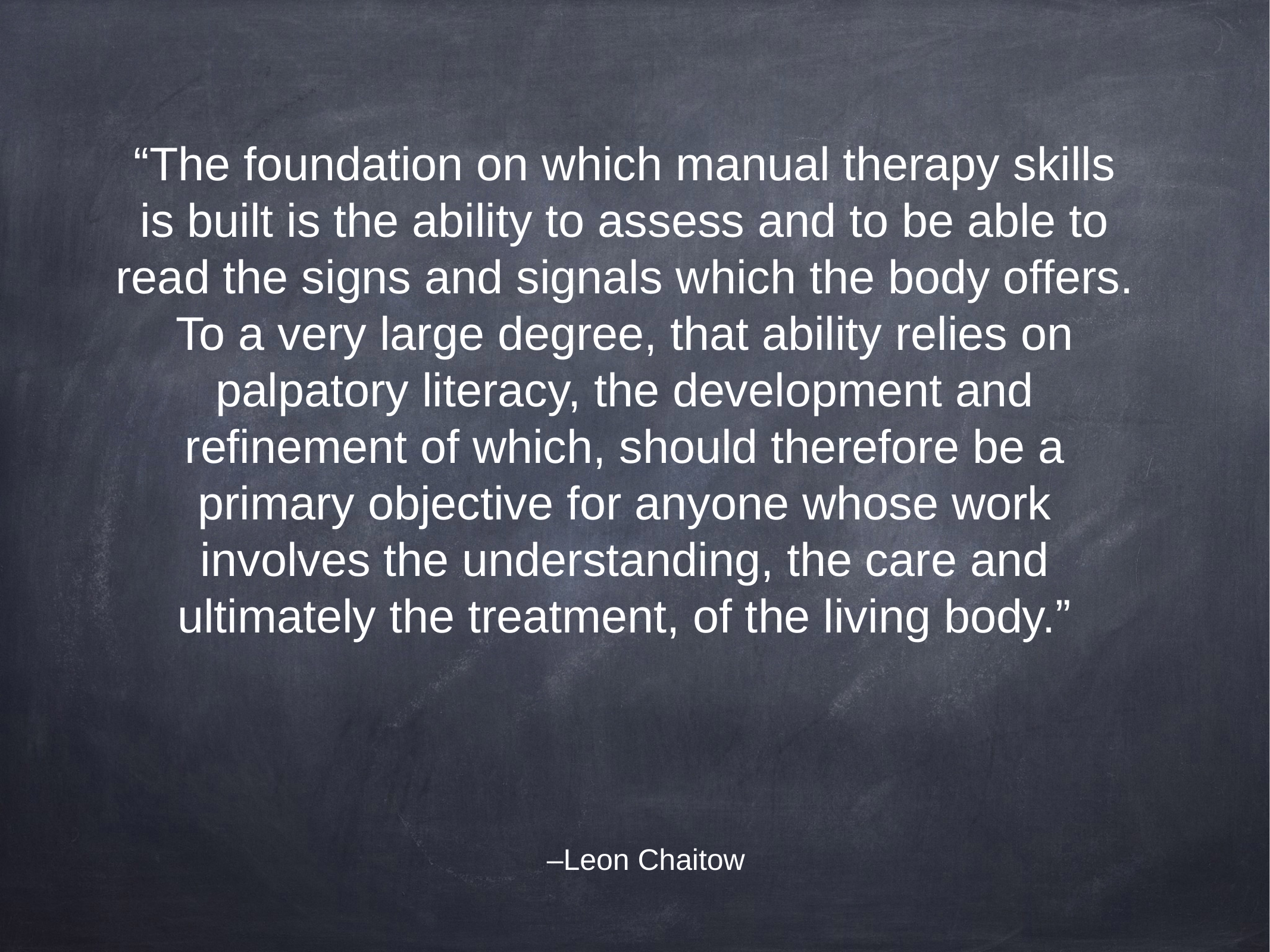

“The foundation on which manual therapy skills is built is the ability to assess and to be able to read the signs and signals which the body offers. To a very large degree, that ability relies on palpatory literacy, the development and refinement of which, should therefore be a primary objective for anyone whose work involves the understanding, the care and ultimately the treatment, of the living body.”
–Leon Chaitow